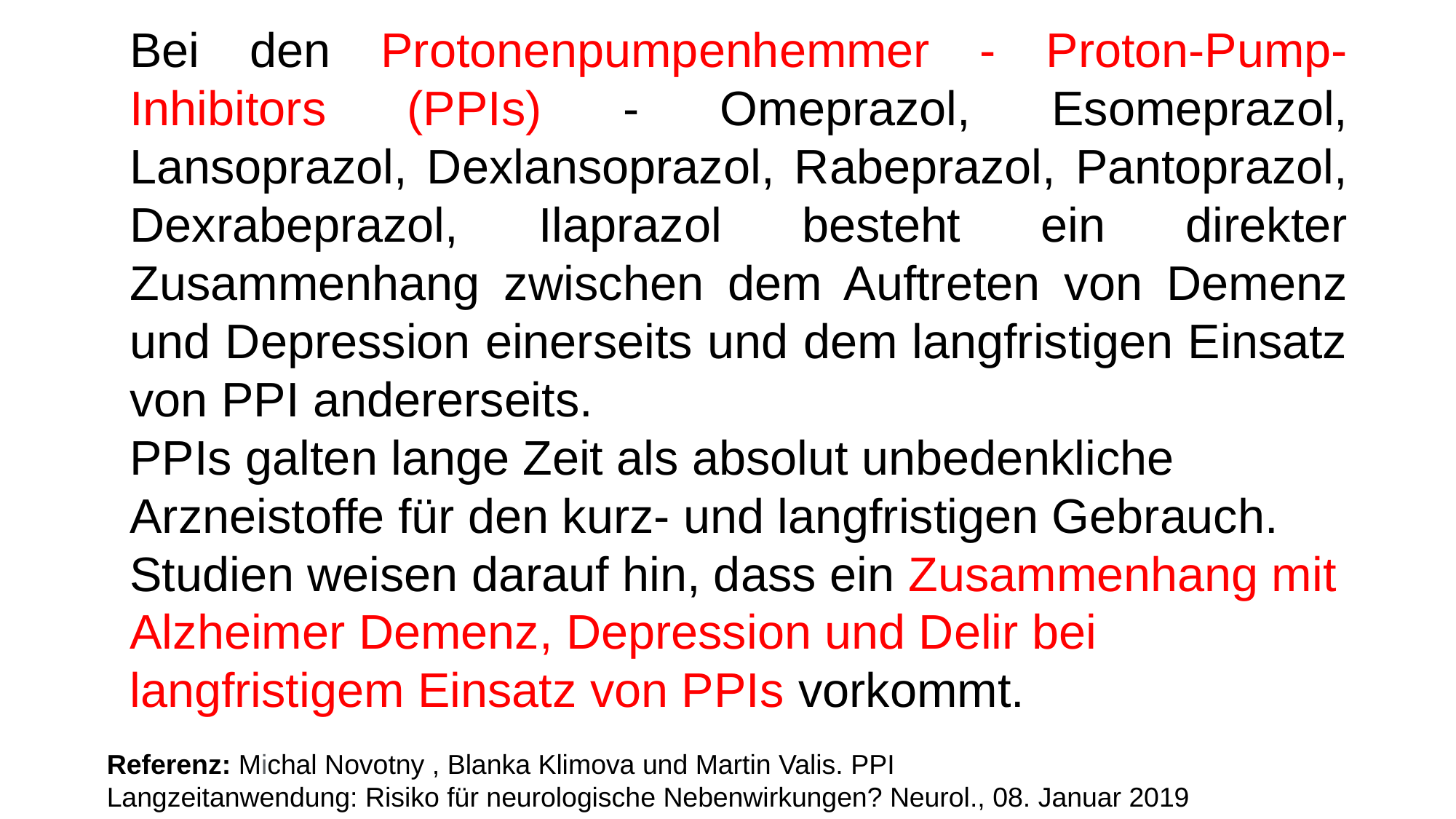

Bei den Protonenpumpenhemmer - Proton-Pump-Inhibitors (PPIs) - Omeprazol, Esomeprazol, Lansoprazol, Dexlansoprazol, Rabeprazol, Pantoprazol, Dexrabeprazol, Ilaprazol besteht ein direkter Zusammenhang zwischen dem Auftreten von Demenz und Depression einerseits und dem langfristigen Einsatz von PPI andererseits.
PPIs galten lange Zeit als absolut unbedenkliche Arzneistoffe für den kurz- und langfristigen Gebrauch.  Studien weisen darauf hin, dass ein Zusammenhang mit Alzheimer Demenz, Depression und Delir bei langfristigem Einsatz von PPIs vorkommt.

Referenz: Michal Novotny , Blanka Klimova und Martin Valis. PPI Langzeitanwendung: Risiko für neurologische Nebenwirkungen? Neurol., 08. Januar 2019